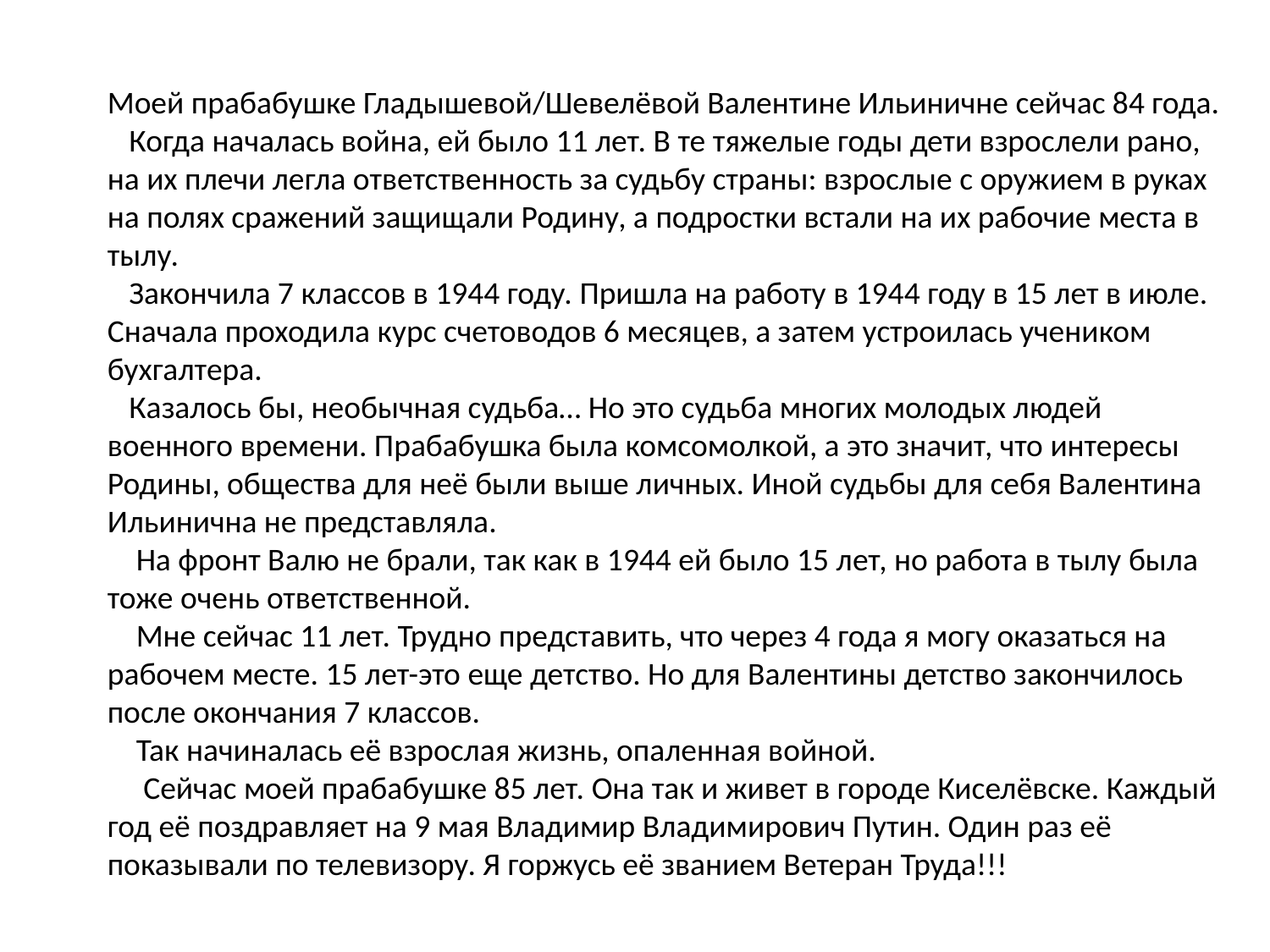

Моей прабабушке Гладышевой/Шевелёвой Валентине Ильиничне сейчас 84 года.
   Когда началась война, ей было 11 лет. В те тяжелые годы дети взрослели рано, на их плечи легла ответственность за судьбу страны: взрослые с оружием в руках на полях сражений защищали Родину, а подростки встали на их рабочие места в тылу.
   Закончила 7 классов в 1944 году. Пришла на работу в 1944 году в 15 лет в июле. Сначала проходила курс счетоводов 6 месяцев, а затем устроилась учеником бухгалтера.
   Казалось бы, необычная судьба… Но это судьба многих молодых людей военного времени. Прабабушка была комсомолкой, а это значит, что интересы Родины, общества для неё были выше личных. Иной судьбы для себя Валентина Ильинична не представляла.
    На фронт Валю не брали, так как в 1944 ей было 15 лет, но работа в тылу была тоже очень ответственной.
    Мне сейчас 11 лет. Трудно представить, что через 4 года я могу оказаться на рабочем месте. 15 лет-это еще детство. Но для Валентины детство закончилось после окончания 7 классов.
    Так начиналась её взрослая жизнь, опаленная войной.
     Сейчас моей прабабушке 85 лет. Она так и живет в городе Киселёвске. Каждый год её поздравляет на 9 мая Владимир Владимирович Путин. Один раз её показывали по телевизору. Я горжусь её званием Ветеран Труда!!!